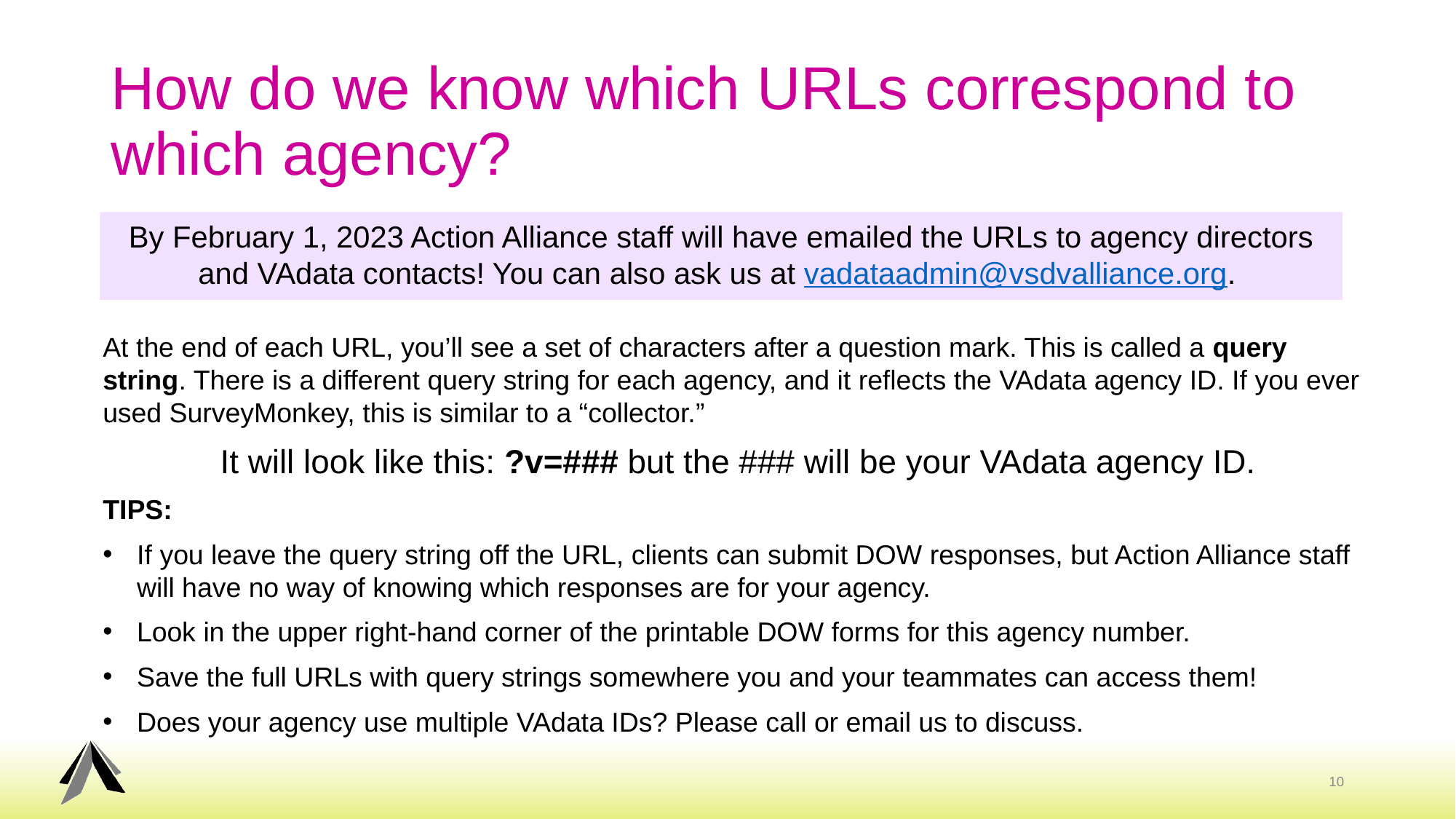

# How do we know which URLs correspond to which agency?
By February 1, 2023 Action Alliance staff will have emailed the URLs to agency directors and VAdata contacts! You can also ask us at vadataadmin@vsdvalliance.org.
At the end of each URL, you’ll see a set of characters after a question mark. This is called a query string. There is a different query string for each agency, and it reflects the VAdata agency ID. If you ever used SurveyMonkey, this is similar to a “collector.”
It will look like this: ?v=### but the ### will be your VAdata agency ID.
TIPS:
If you leave the query string off the URL, clients can submit DOW responses, but Action Alliance staff will have no way of knowing which responses are for your agency.
Look in the upper right-hand corner of the printable DOW forms for this agency number.
Save the full URLs with query strings somewhere you and your teammates can access them!
Does your agency use multiple VAdata IDs? Please call or email us to discuss.

10